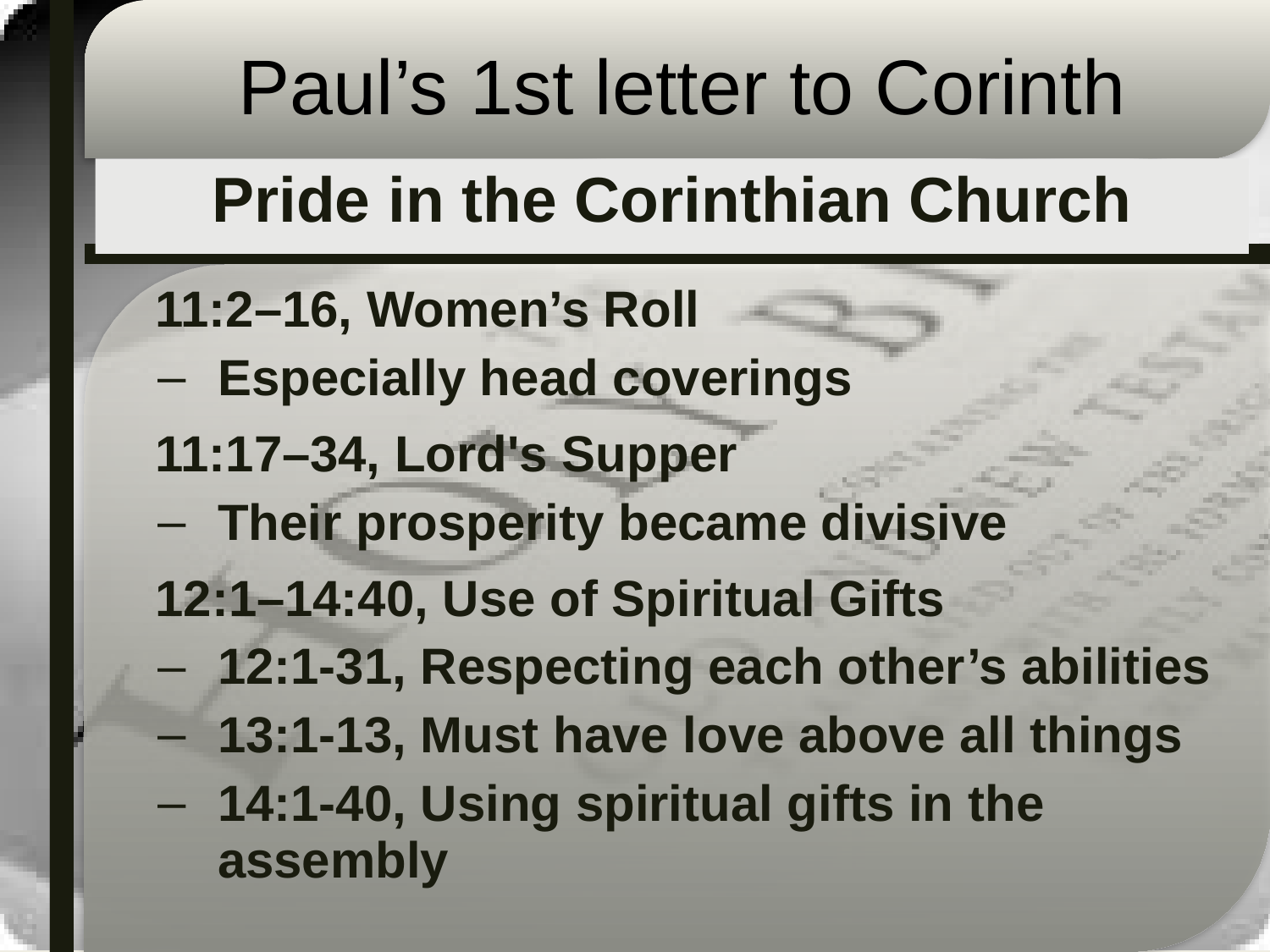

# Paul’s 1st letter to Corinth
Pride in the Corinthian Church
11:2–16, Women’s Roll
Especially head coverings
11:17–34, Lord's Supper
Their prosperity became divisive
12:1–14:40, Use of Spiritual Gifts
12:1-31, Respecting each other’s abilities
13:1-13, Must have love above all things
14:1-40, Using spiritual gifts in the assembly